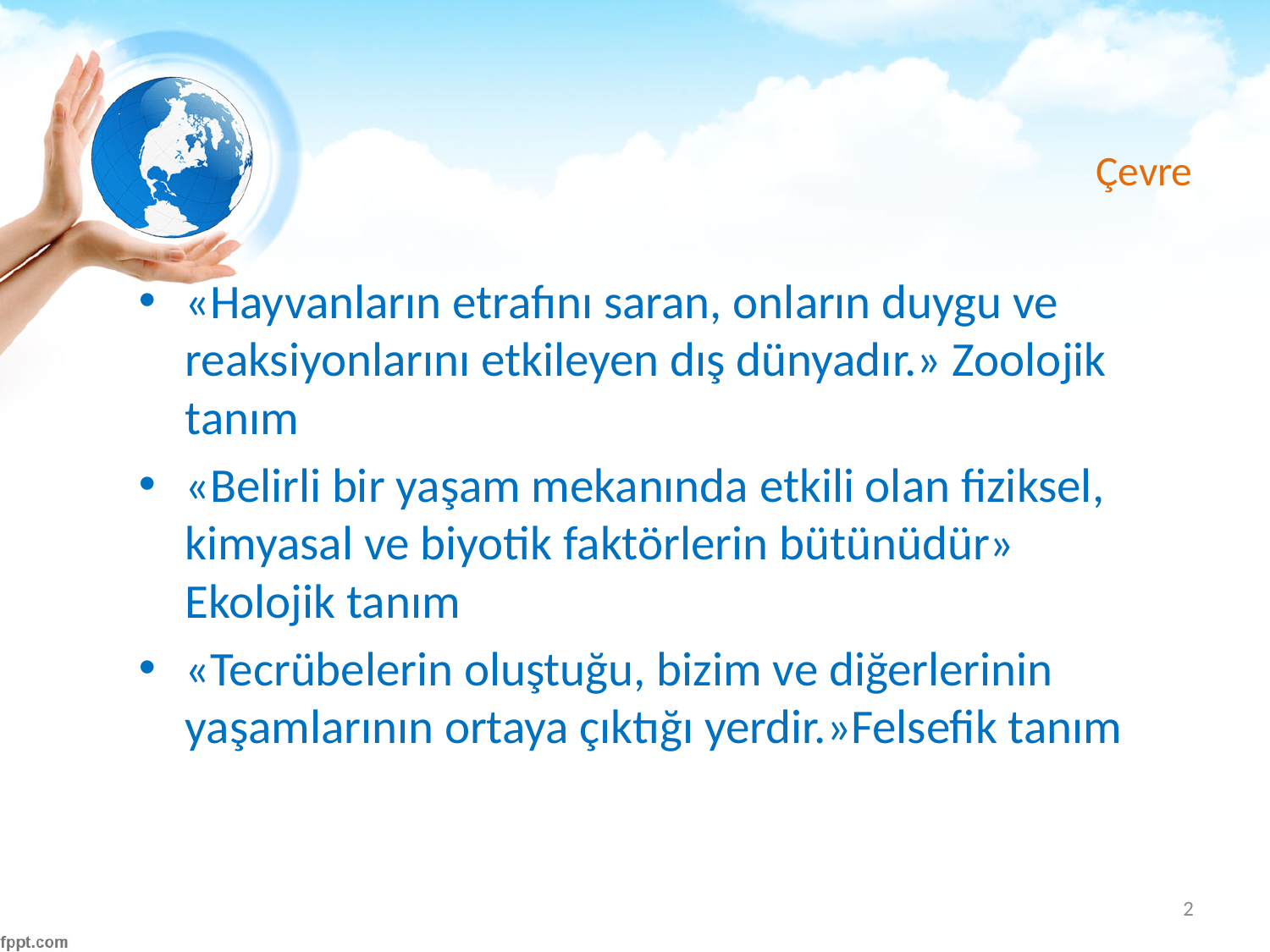

# Çevre
«Hayvanların etrafını saran, onların duygu ve reaksiyonlarını etkileyen dış dünyadır.» Zoolojik tanım
«Belirli bir yaşam mekanında etkili olan fiziksel, kimyasal ve biyotik faktörlerin bütünüdür» Ekolojik tanım
«Tecrübelerin oluştuğu, bizim ve diğerlerinin yaşamlarının ortaya çıktığı yerdir.»Felsefik tanım

2